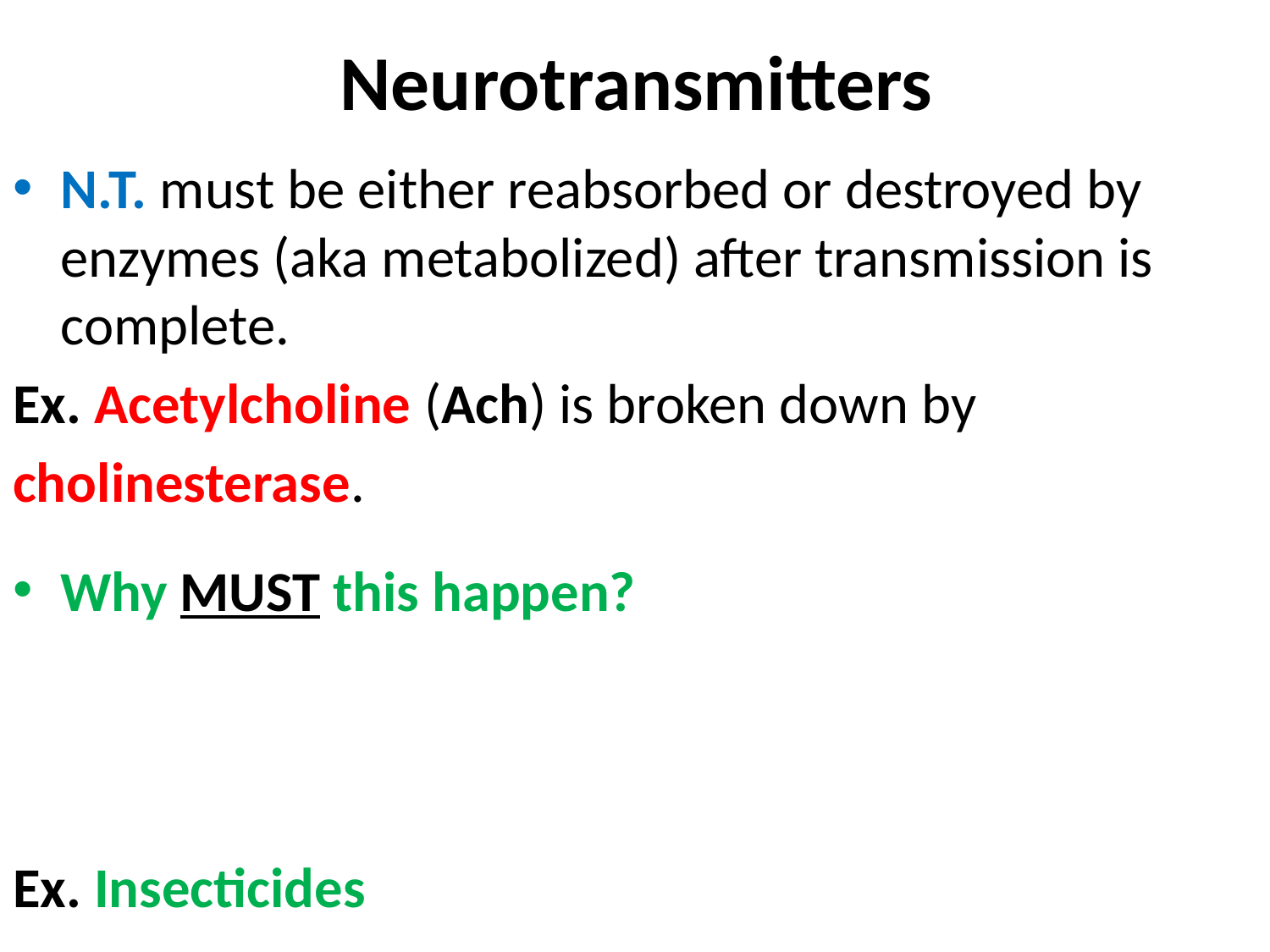

# Neurotransmitters
N.T. must be either reabsorbed or destroyed by enzymes (aka metabolized) after transmission is complete.
Ex. Acetylcholine (Ach) is broken down by
cholinesterase.

Why MUST this happen?

Ex. Insecticides